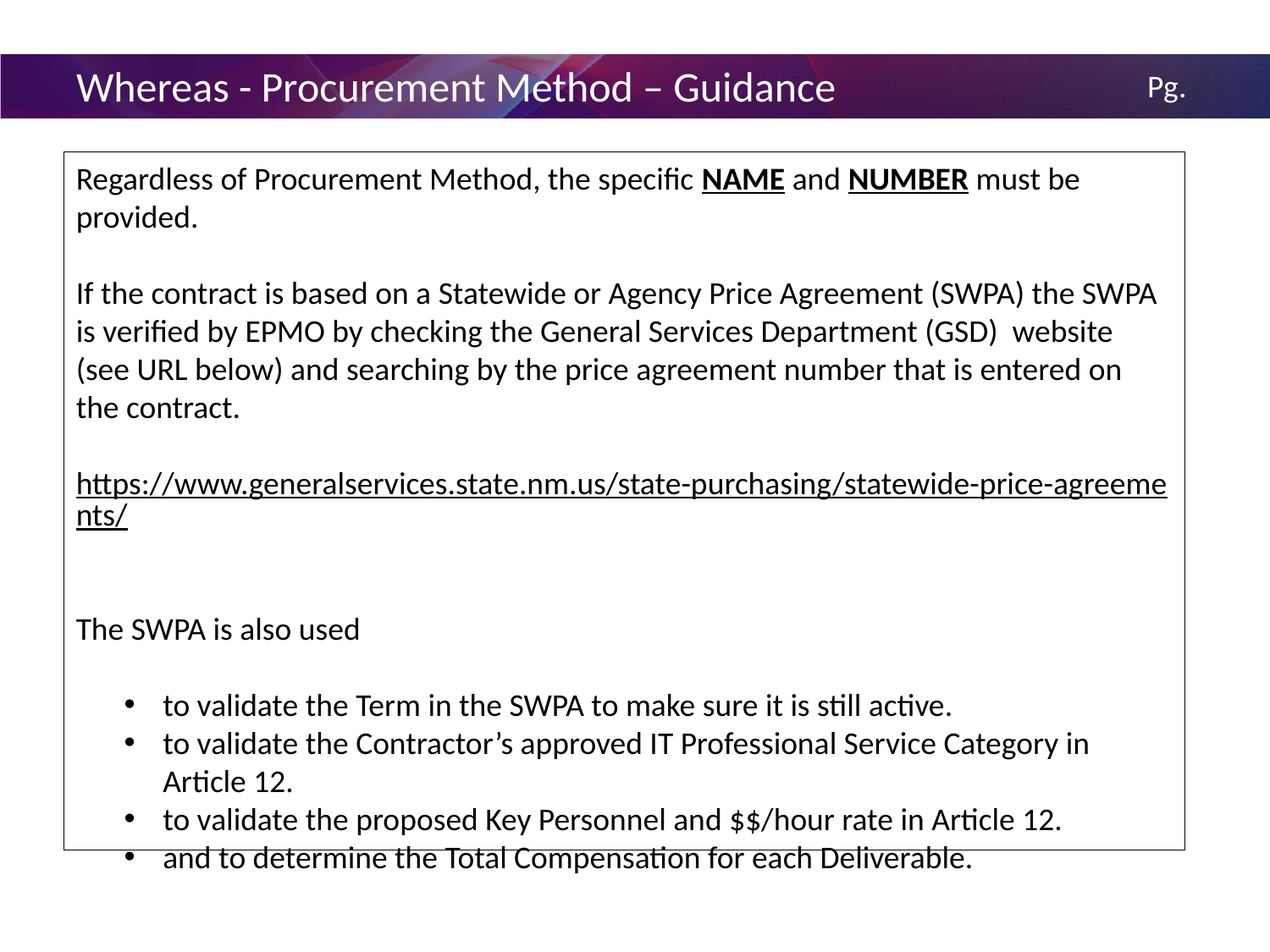

# Whereas - Procurement Method – Guidance
14
Regardless of Procurement Method, the specific NAME and NUMBER must be provided.

If the contract is based on a Statewide or Agency Price Agreement (SWPA) the SWPA is verified by EPMO by checking the General Services Department (GSD)  website (see URL below) and searching by the price agreement number that is entered on the contract.

https://www.generalservices.state.nm.us/state-purchasing/statewide-price-agreements/

The SWPA is also used

to validate the Term in the SWPA to make sure it is still active.
to validate the Contractor’s approved IT Professional Service Category in Article 12.
to validate the proposed Key Personnel and $$/hour rate in Article 12.
and to determine the Total Compensation for each Deliverable.